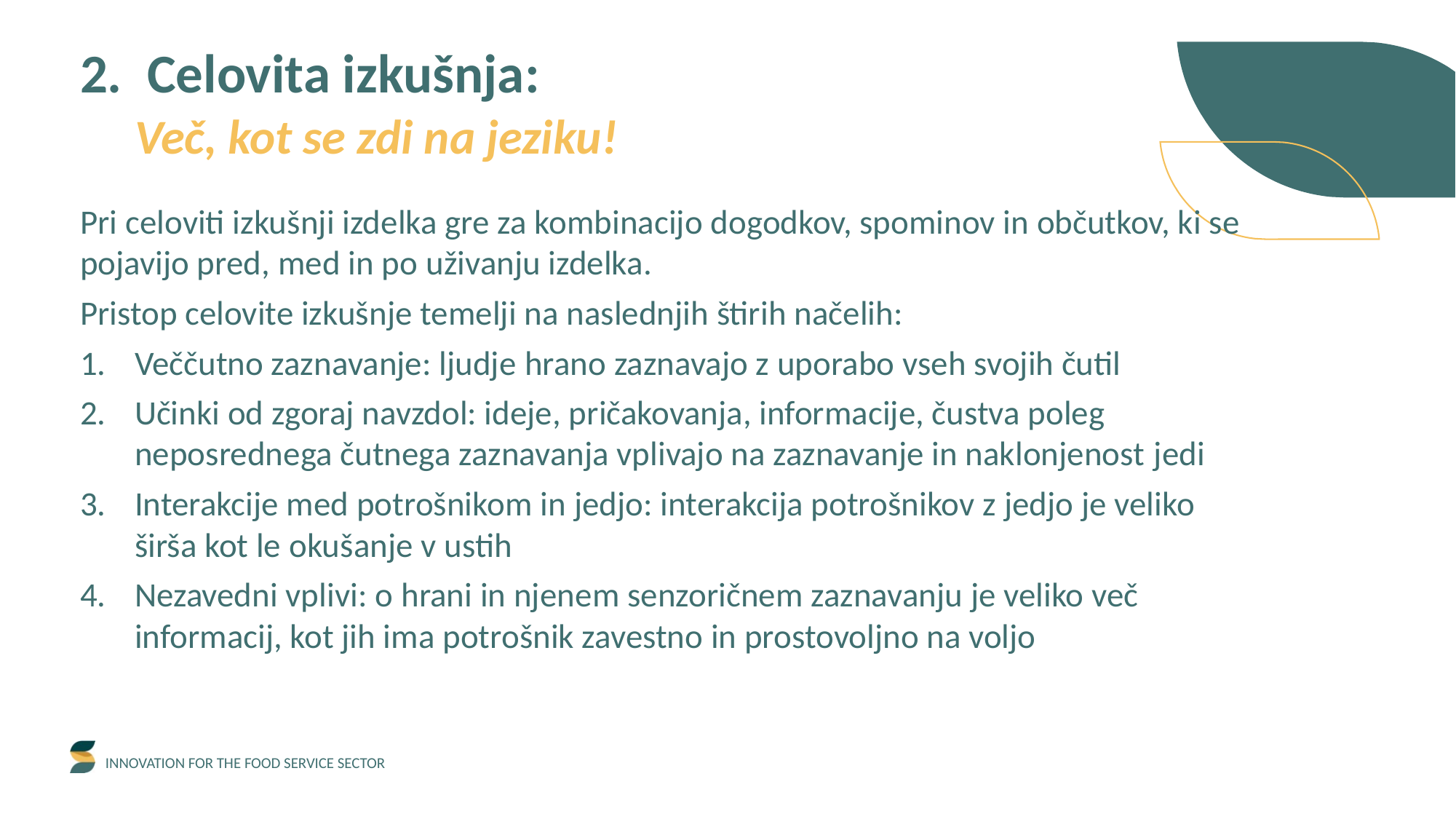

2.  Celovita izkušnja:
Več, kot se zdi na jeziku!

Pri celoviti izkušnji izdelka gre za kombinacijo dogodkov, spominov in občutkov, ki se pojavijo pred, med in po uživanju izdelka.
Pristop celovite izkušnje temelji na naslednjih štirih načelih:
Veččutno zaznavanje: ljudje hrano zaznavajo z uporabo vseh svojih čutil
Učinki od zgoraj navzdol: ideje, pričakovanja, informacije, čustva poleg neposrednega čutnega zaznavanja vplivajo na zaznavanje in naklonjenost jedi
Interakcije med potrošnikom in jedjo: interakcija potrošnikov z jedjo je veliko širša kot le okušanje v ustih
Nezavedni vplivi: o hrani in njenem senzoričnem zaznavanju je veliko več informacij, kot jih ima potrošnik zavestno in prostovoljno na voljo